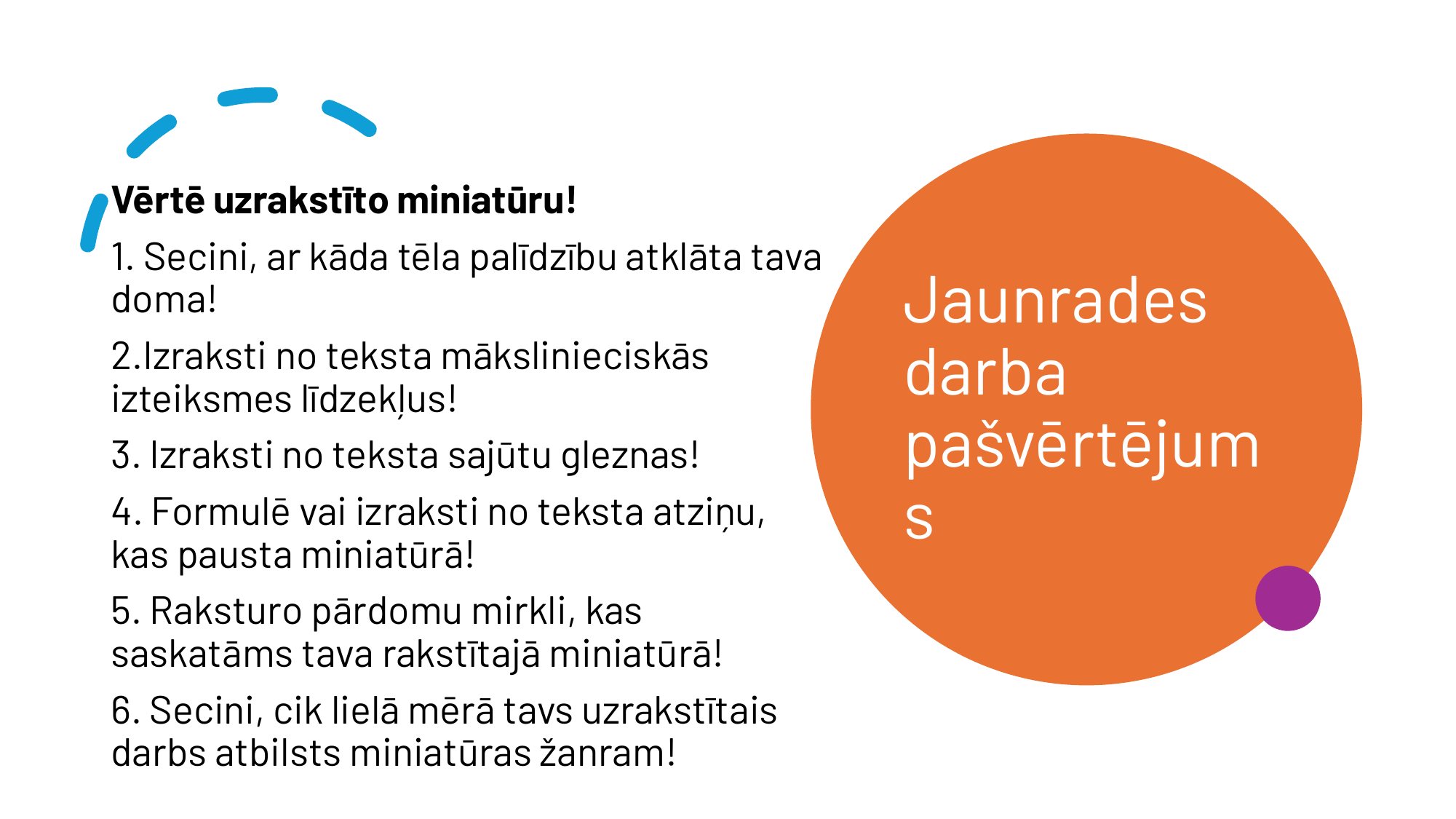

# Jaunrades darba pašvērtējums
Vērtē uzrakstīto miniatūru!
1. Secini, ar kāda tēla palīdzību atklāta tava doma!
2.Izraksti no teksta mākslinieciskās izteiksmes līdzekļus!
3. Izraksti no teksta sajūtu gleznas!
4. Formulē vai izraksti no teksta atziņu, kas pausta miniatūrā!
5. Raksturo pārdomu mirkli, kas saskatāms tava rakstītajā miniatūrā!
6. Secini, cik lielā mērā tavs uzrakstītais darbs atbilsts miniatūras žanram!

36